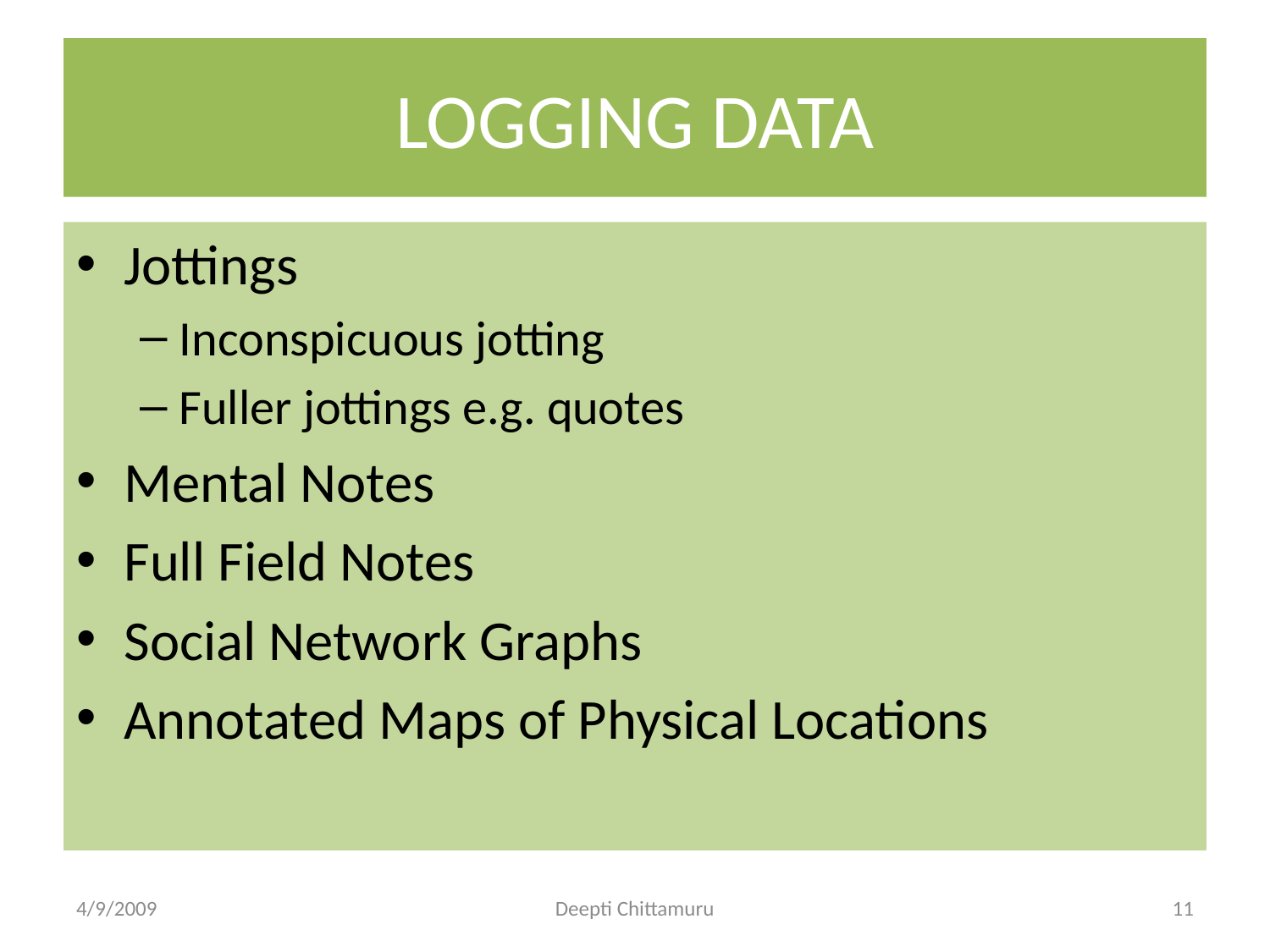

# LOGGING DATA
Jottings
Inconspicuous jotting
Fuller jottings e.g. quotes
Mental Notes
Full Field Notes
Social Network Graphs
Annotated Maps of Physical Locations

4/9/2009
Deepti Chittamuru
11